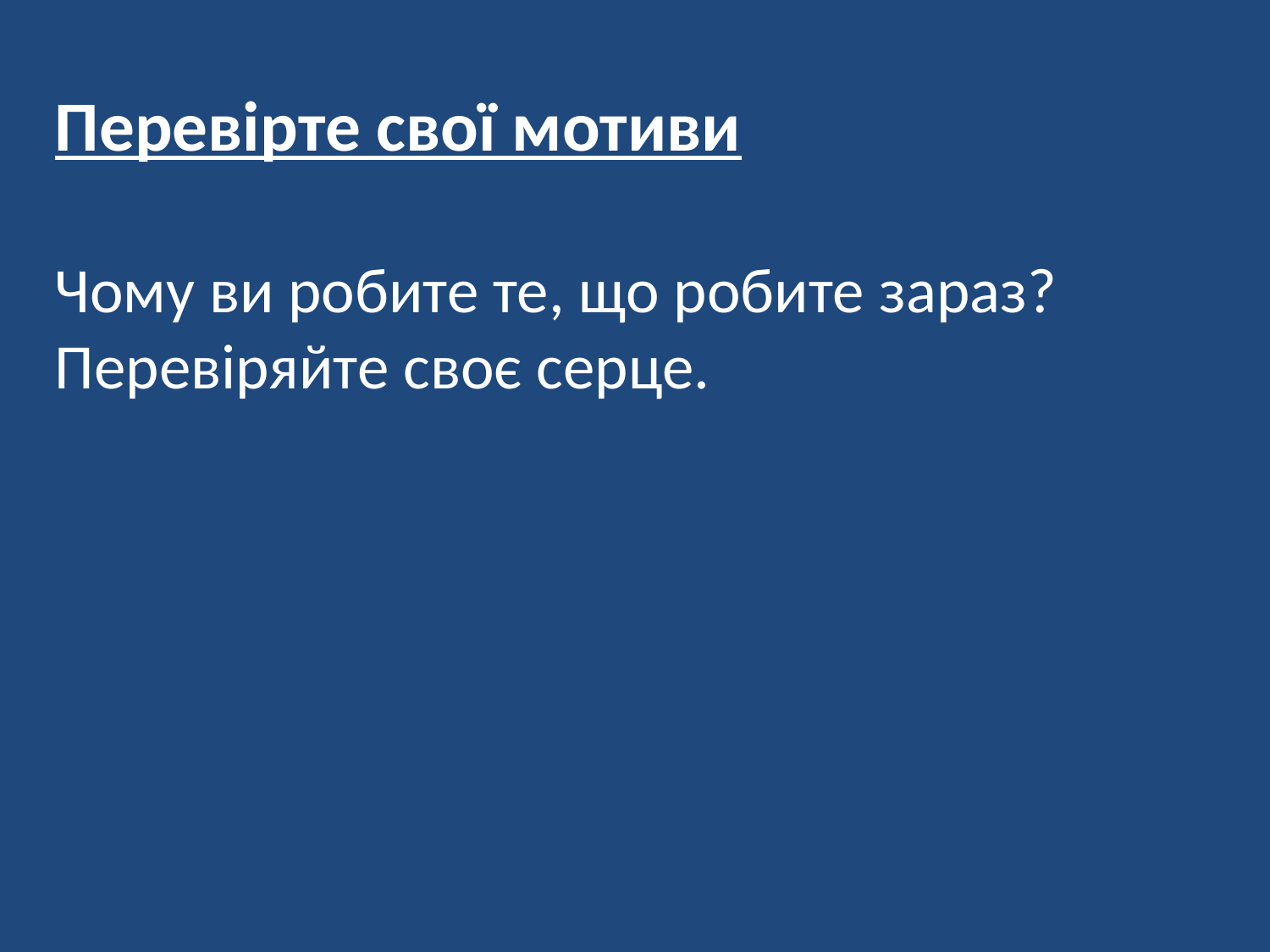

Перевірте свої мотиви

Чому ви робите те, що робите зараз?
Перевіряйте своє серце.